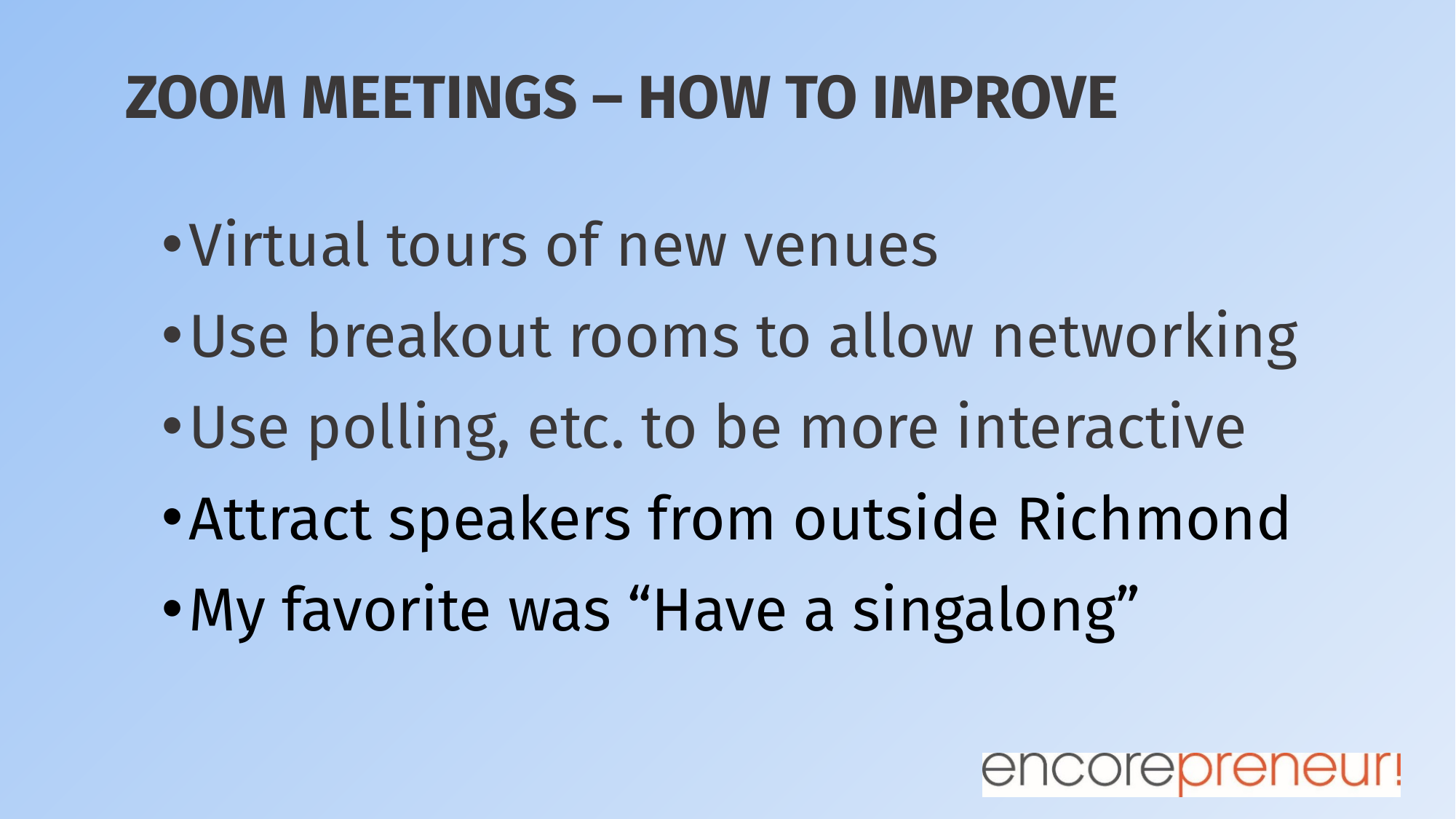

# ZOOM MEETINGS – HOW TO IMPROVE
Virtual tours of new venues
Use breakout rooms to allow networking
Use polling, etc. to be more interactive
Attract speakers from outside Richmond
My favorite was “Have a singalong”